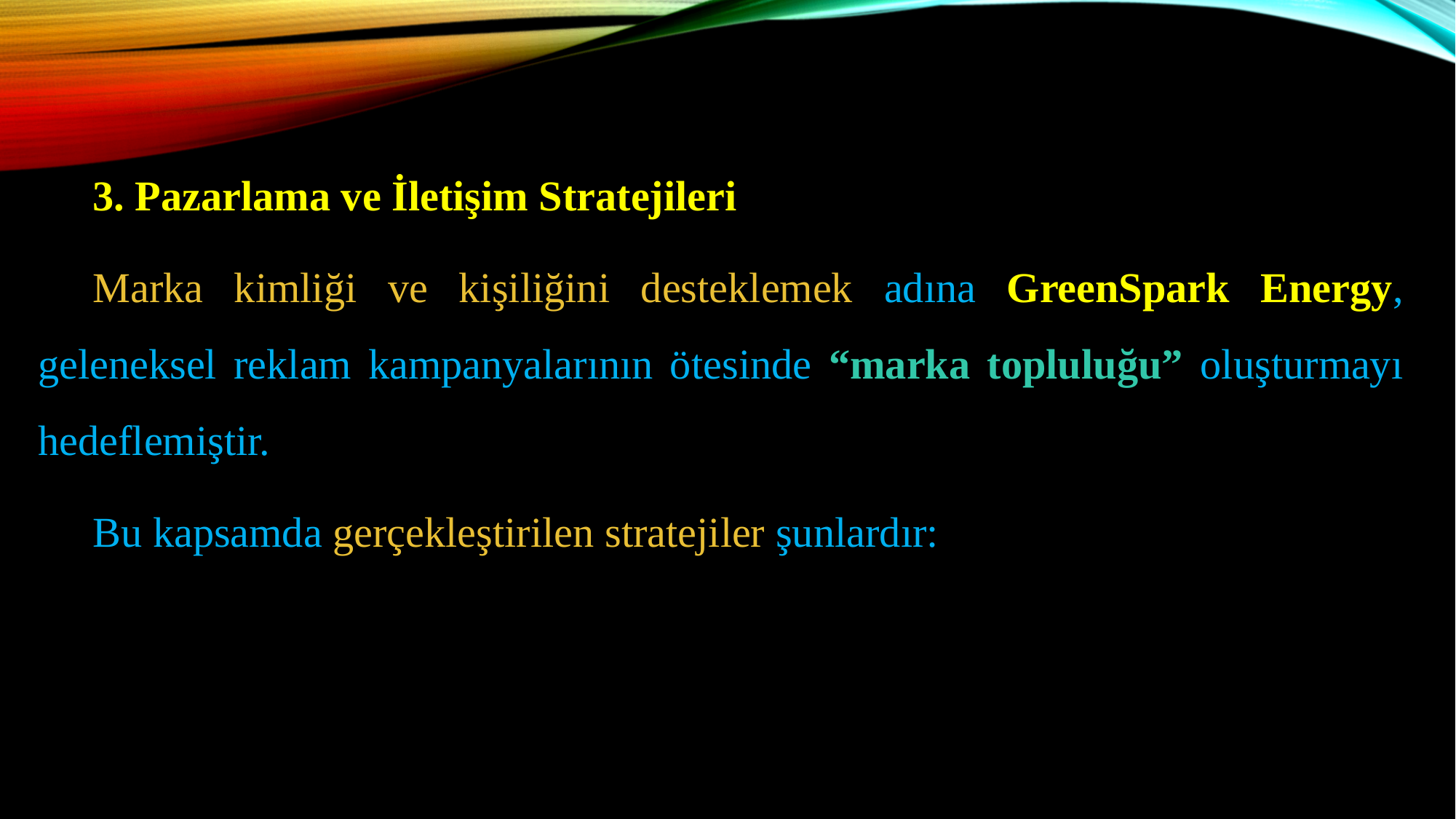

3. Pazarlama ve İletişim Stratejileri
Marka kimliği ve kişiliğini desteklemek adına GreenSpark Energy, geleneksel reklam kampanyalarının ötesinde “marka topluluğu” oluşturmayı hedeflemiştir.
Bu kapsamda gerçekleştirilen stratejiler şunlardır: